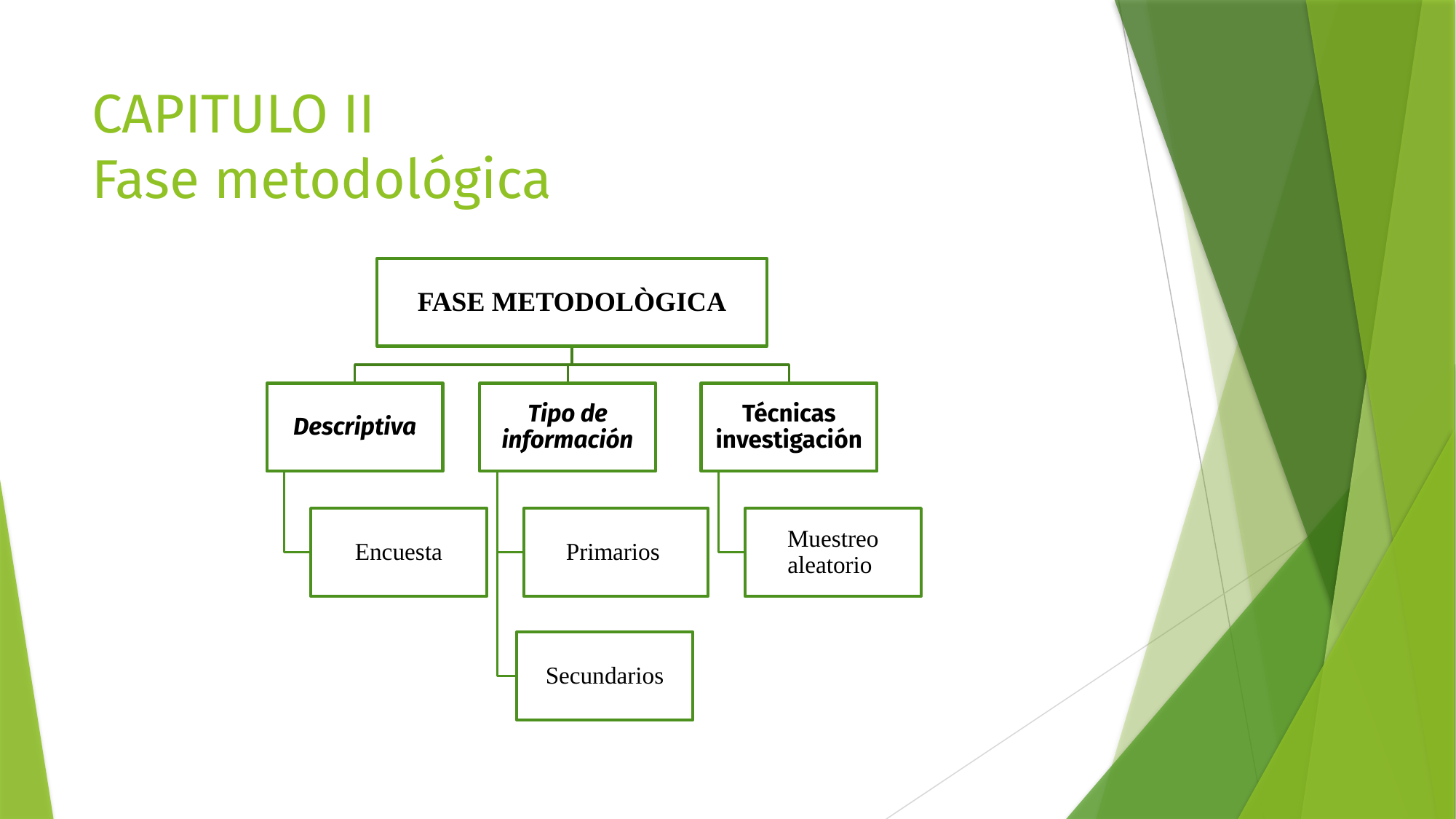

# CAPITULO II Fase metodológica
FASE METODOLÒGICA
Descriptiva
Encuesta
Tipo de información
Primarios
Secundarios
Técnicas investigación
Muestreo aleatorio